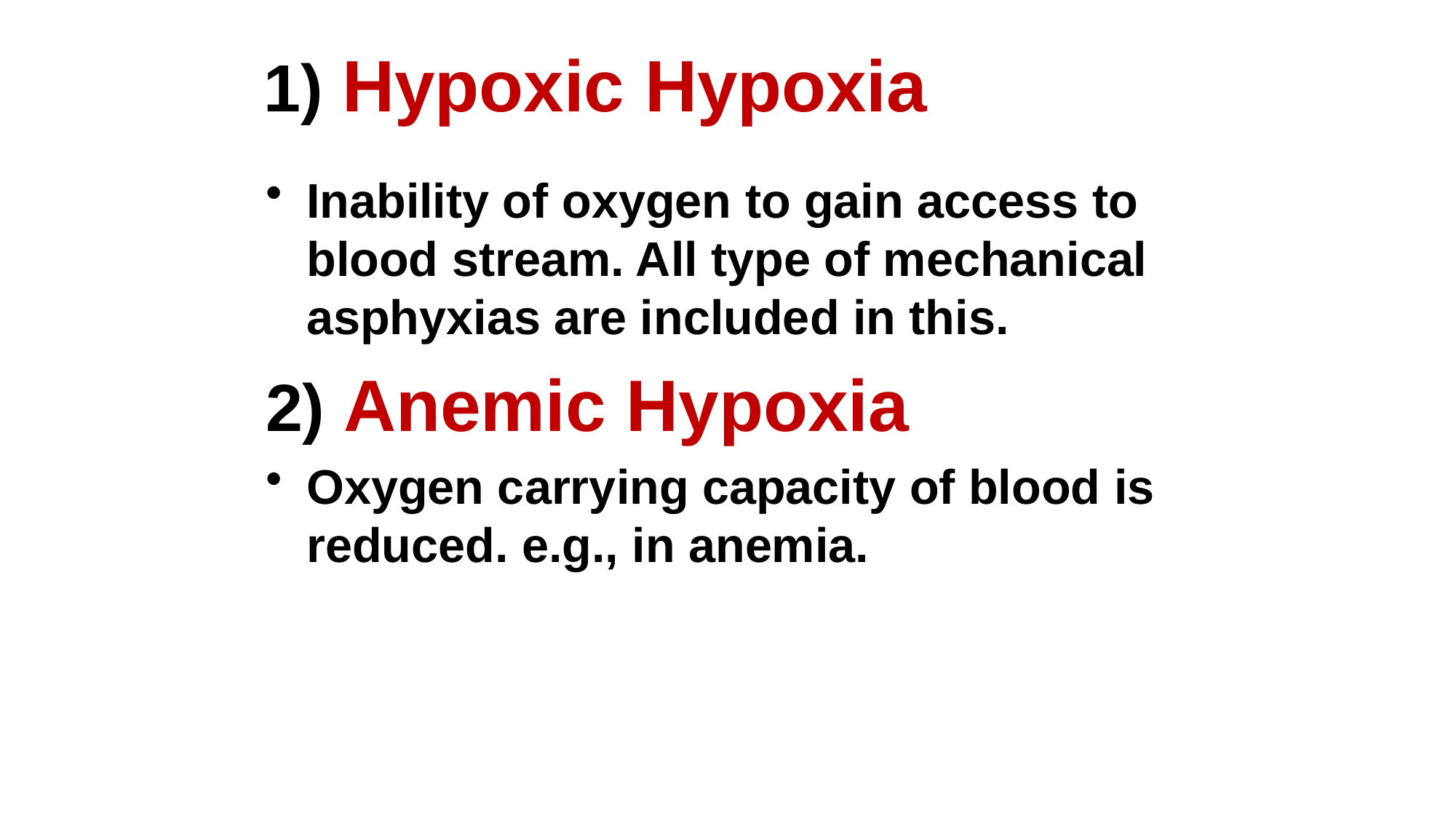

# 1) Hypoxic Hypoxia
Inability of oxygen to gain access to blood stream. All type of mechanical asphyxias are included in this.
2) Anemic Hypoxia
Oxygen carrying capacity of blood is reduced. e.g., in anemia.